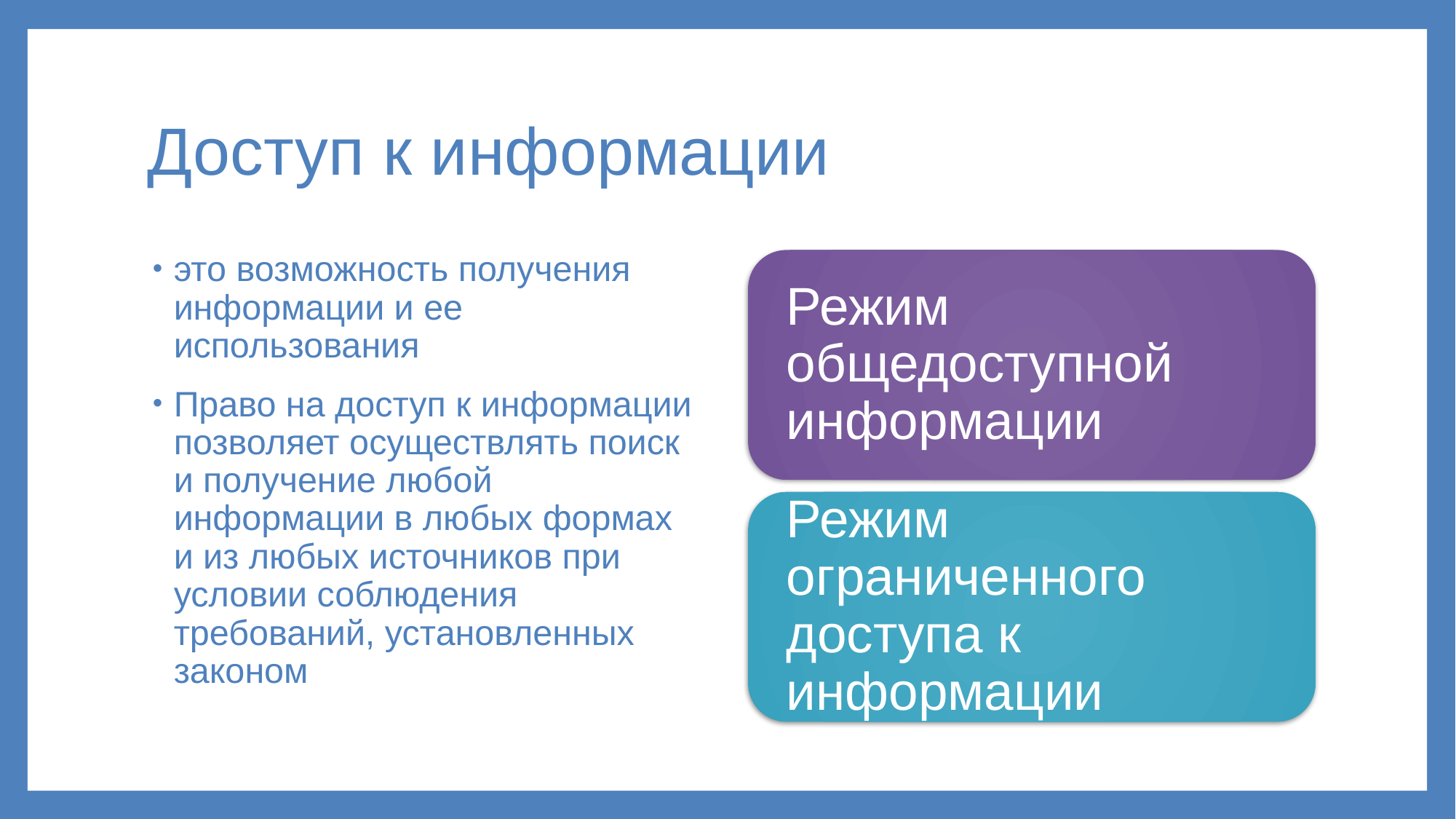

# Доступ к информации
это возможность получения информации и ее использования
Право на доступ к информации позволяет осуществлять поиск и получение любой информации в любых формах и из любых источников при условии соблюдения требований, установленных законом
Режим общедоступной информации
Режим ограниченного доступа к информации